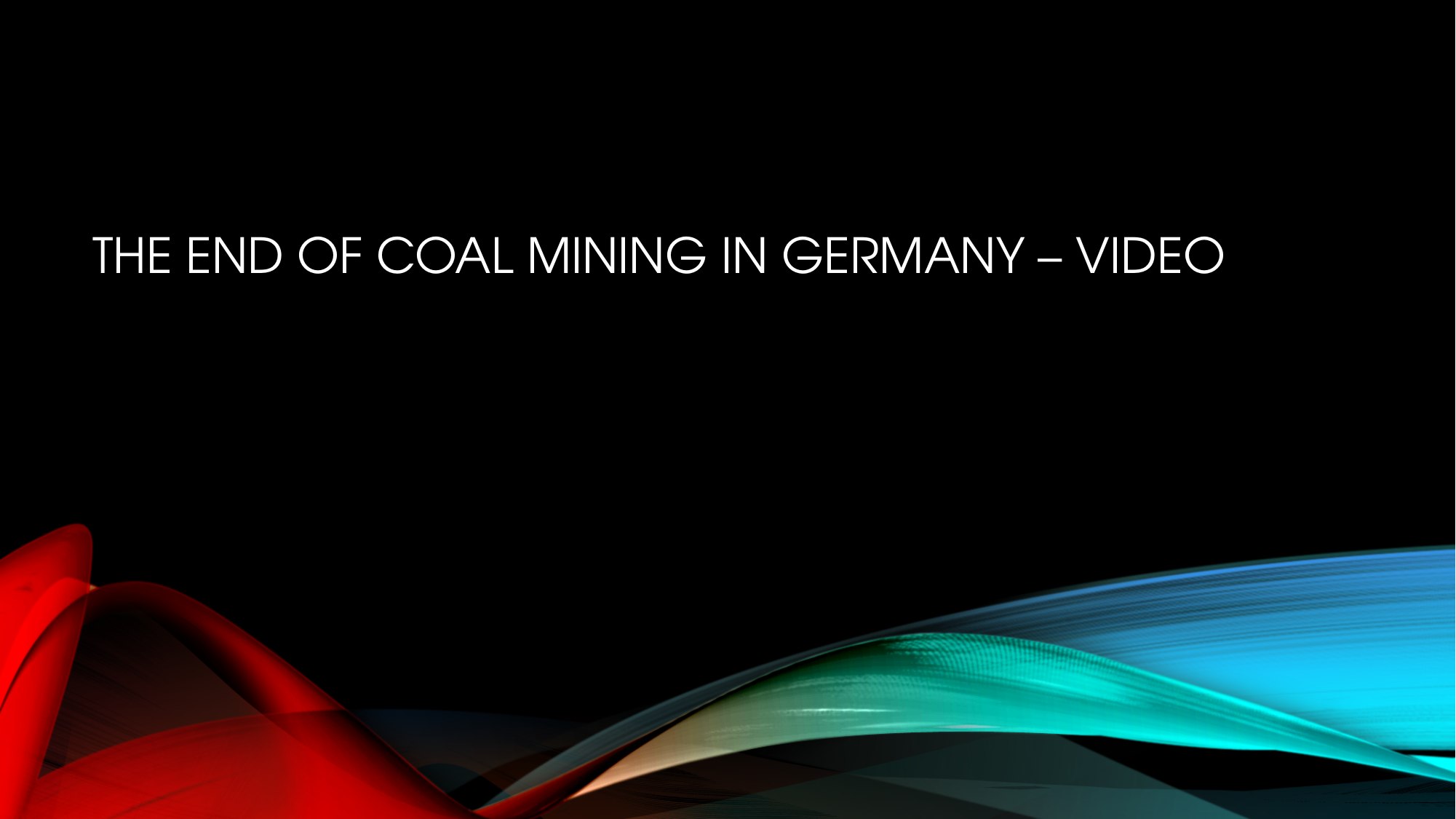

# The End of Coal Mining in Germany – video